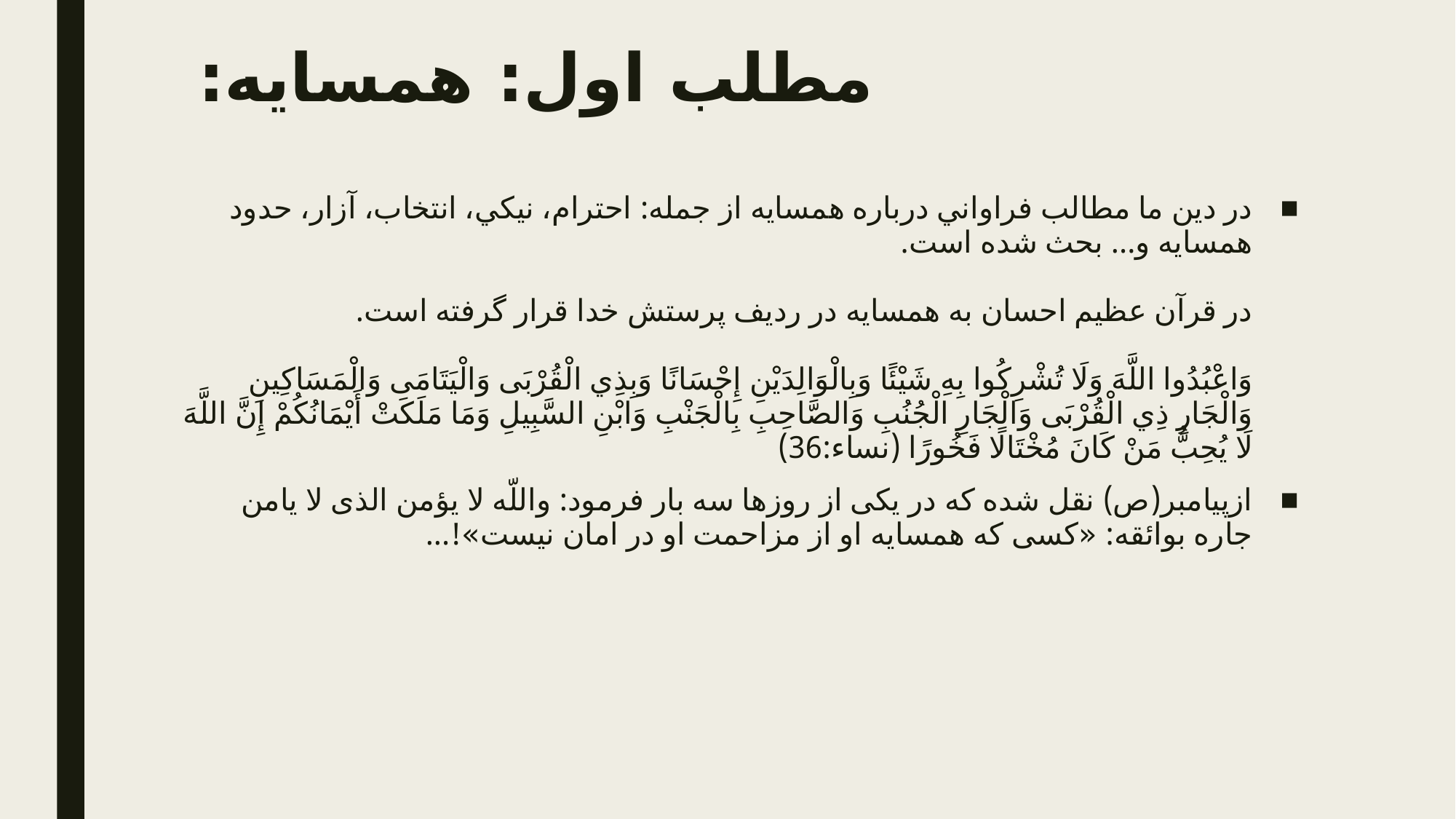

# مطلب اول: همسايه:
در دين ما مطالب فراواني درباره همسايه از جمله: احترام، نيکي، انتخاب، آزار، حدود همسايه و... بحث شده است.
در قرآن عظيم احسان به همسايه در رديف پرستش خدا قرار گرفته است.
وَاعْبُدُوا اللَّهَ وَلَا تُشْرِكُوا بِهِ شَيْئًا وَبِالْوَالِدَيْنِ إِحْسَانًا وَبِذِي الْقُرْبَی وَالْيَتَامَی وَالْمَسَاكِينِ وَالْجَارِ ذِي الْقُرْبَی وَالْجَارِ الْجُنُبِ وَالصَّاحِبِ بِالْجَنْبِ وَابْنِ السَّبِيلِ وَمَا مَلَكَتْ أَيْمَانُكُمْ إِنَّ اللَّهَ لَا يُحِبُّ مَنْ كَانَ مُخْتَالًا فَخُورًا (نساء:36)
ازپيامبر(ص) نقل شده كه در يكی از روزها سه بار فرمود: واللّه لا يؤمن الذی لا يامن جاره بوائقه: «كسی كه همسايه او از مزاحمت او در امان نيست»!...